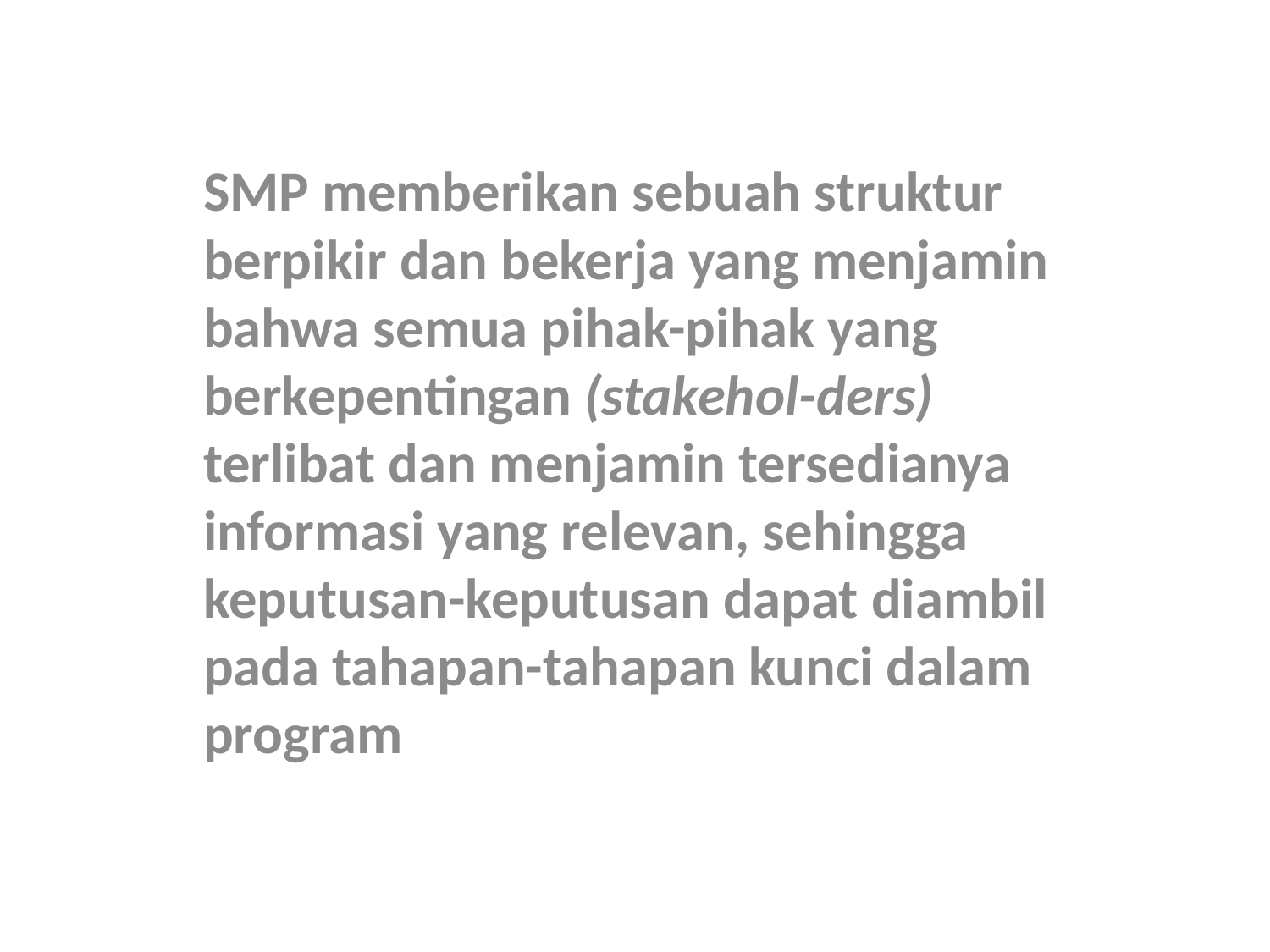

SMP memberikan sebuah struktur berpikir dan bekerja yang menjamin bahwa semua pihak-pihak yang berkepentingan (stakehol-ders) terlibat dan menjamin tersedianya informasi yang relevan, sehingga keputusan-keputusan dapat diambil pada tahapan-tahapan kunci dalam program